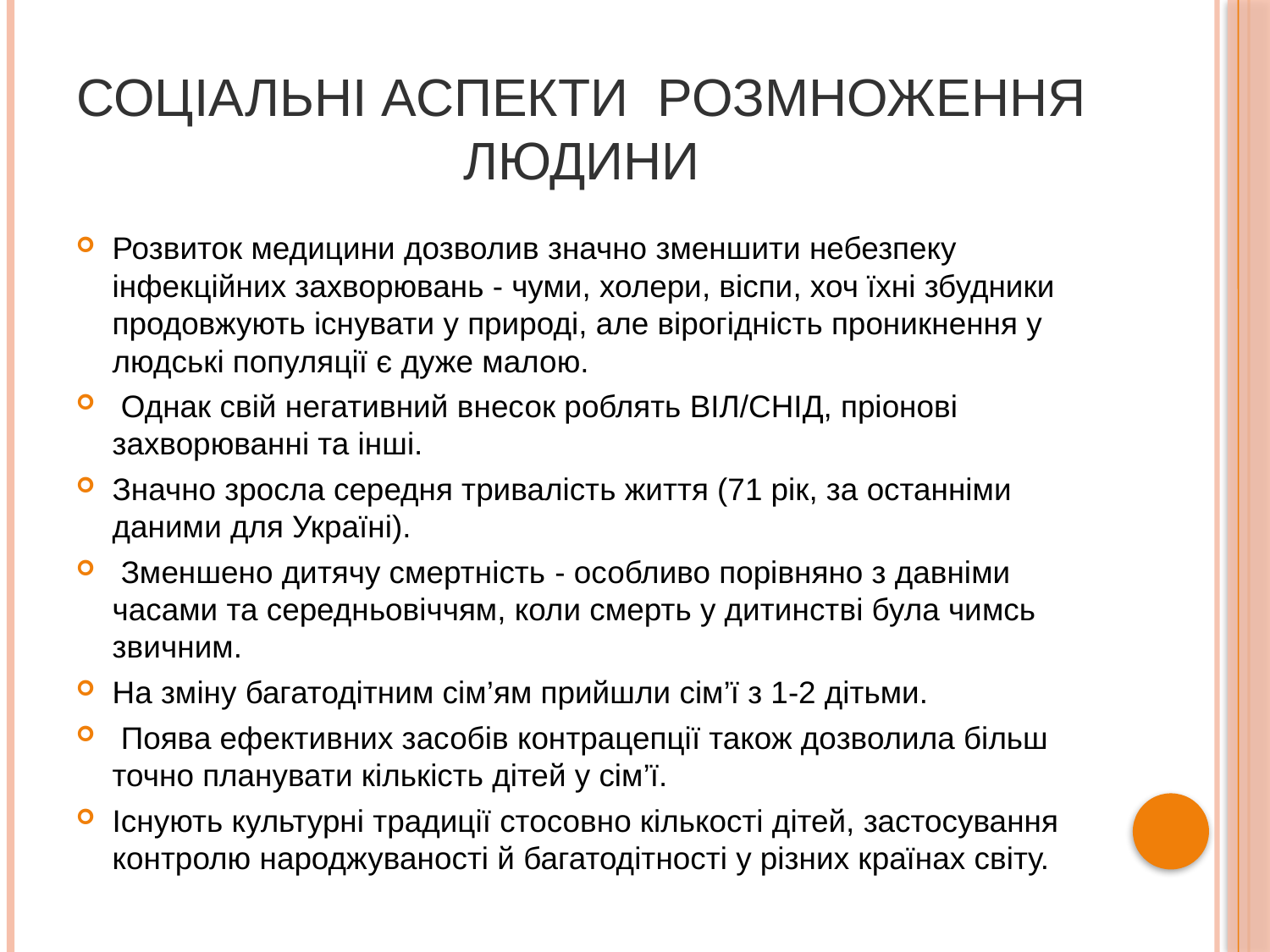

# Соціальні аспекти  розмноження людини
Розвиток медицини дозволив значно зменшити небезпеку інфекційних захворювань - чуми, холери, віспи, хоч їхні збудники продовжують існувати у природі, але вірогідність проникнення у людські популяції є дуже малою.
 Однак свій негативний внесок роблять ВІЛ/СНІД, пріонові захворюванні та інші.
Значно зросла середня тривалість життя (71 рік, за останніми даними для Україні).
 Зменшено дитячу смертність - особливо порівняно з давніми часами та середньовіччям, коли смерть у дитинстві була чимсь звичним.
На зміну багатодітним сім’ям прийшли сім’ї з 1-2 дітьми.
 Поява ефективних засобів контрацепції також дозволила більш точно планувати кількість дітей у сім’ї.
Існують культурні традиції стосовно кількості дітей, застосування контролю народжуваності й багатодітності у різних країнах світу.